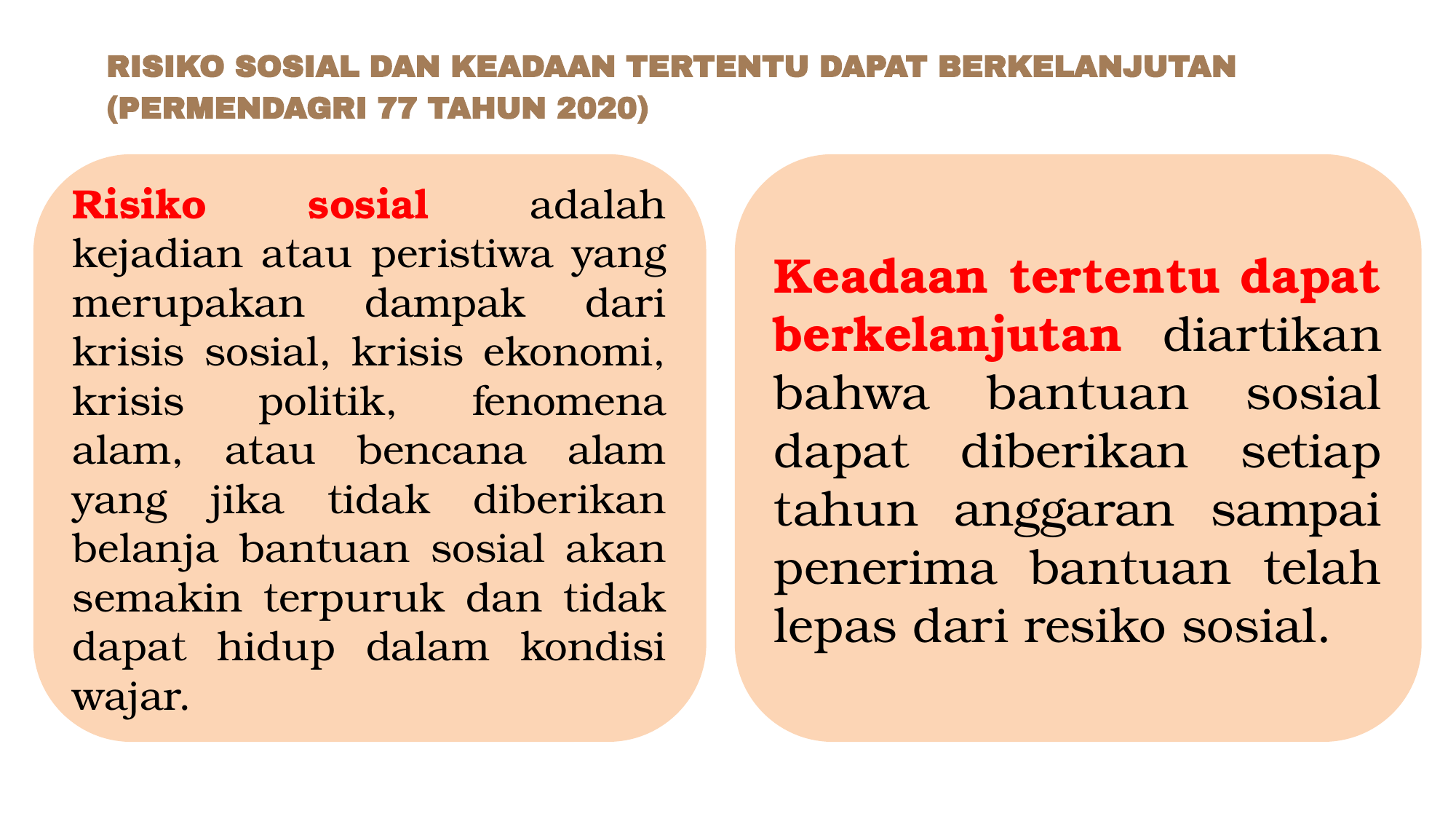

RISIKO SOSIAL DAN KEADAAN TERTENTU DAPAT BERKELANJUTAN
(PERMENDAGRI 77 TAHUN 2020)
Risiko sosial adalah kejadian atau peristiwa yang merupakan dampak dari krisis sosial, krisis ekonomi, krisis politik, fenomena alam, atau bencana alam yang jika tidak diberikan belanja bantuan sosial akan semakin terpuruk dan tidak dapat hidup dalam kondisi wajar.
Keadaan tertentu dapat berkelanjutan diartikan bahwa bantuan sosial dapat diberikan setiap tahun anggaran sampai penerima bantuan telah lepas dari resiko sosial.
32